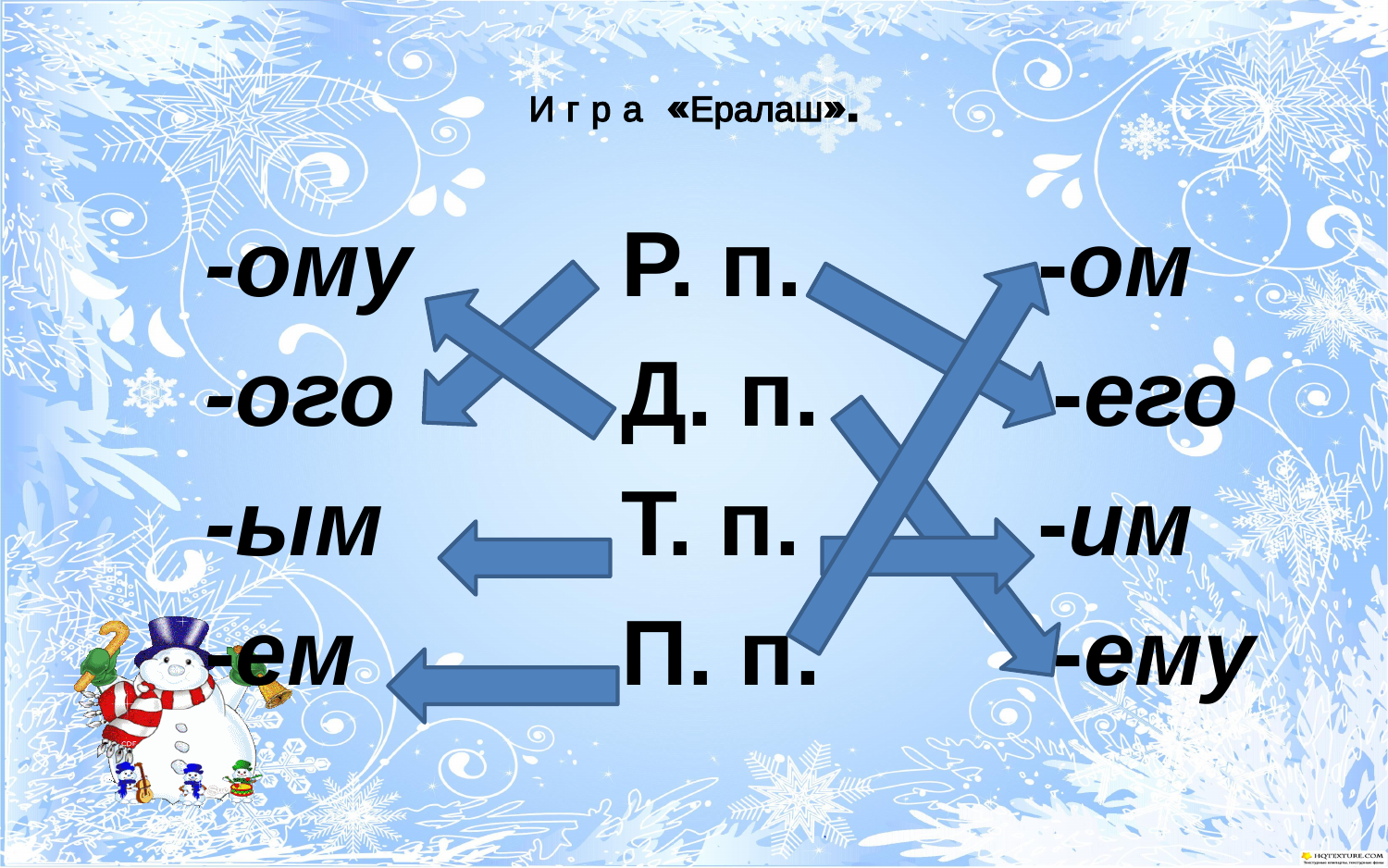

-ому		Р. п. 		-ом
-ого		Д. п. 	      -его
-ым		Т. п. 		-им
-ем		П. п. 	      -ему

# И г р а  «Ералаш».